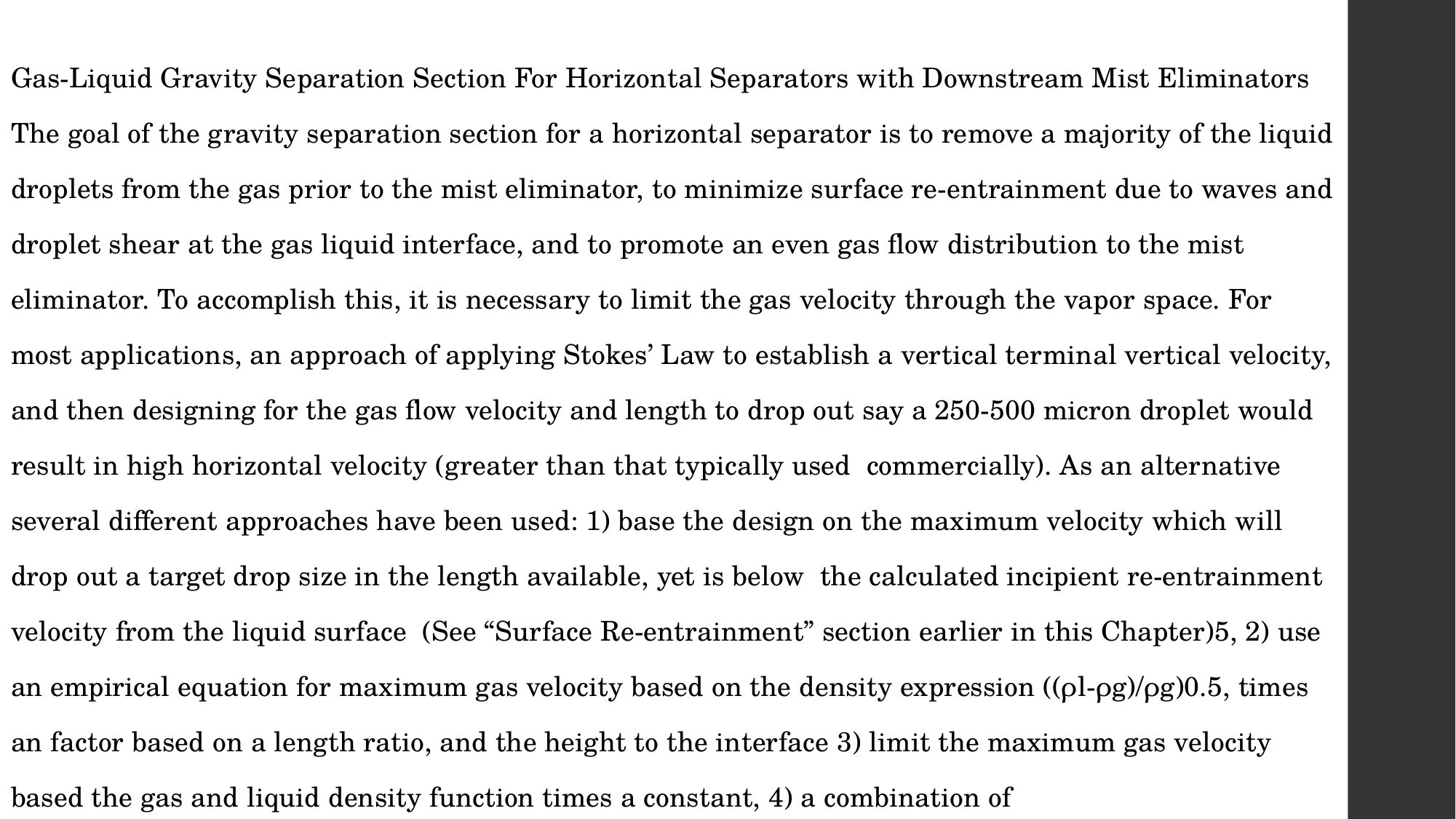

Gas-Liquid Gravity Separation Section For Horizontal Separators with Downstream Mist Eliminators
The goal of the gravity separation section for a horizontal separator is to remove a majority of the liquid
droplets from the gas prior to the mist eliminator, to minimize surface re-entrainment due to waves and
droplet shear at the gas liquid interface, and to promote an even gas flow distribution to the mist
eliminator. To accomplish this, it is necessary to limit the gas velocity through the vapor space. For
most applications, an approach of applying Stokes’ Law to establish a vertical terminal vertical velocity,
and then designing for the gas flow velocity and length to drop out say a 250-500 micron droplet would
result in high horizontal velocity (greater than that typically used  commercially). As an alternative
several different approaches have been used: 1) base the design on the maximum velocity which will
drop out a target drop size in the length available, yet is below  the calculated incipient re-entrainment
velocity from the liquid surface  (See “Surface Re-entrainment” section earlier in this Chapter)5, 2) use
an empirical equation for maximum gas velocity based on the density expression ((ρl-ρg)/ρg)0.5, times
an factor based on a length ratio, and the height to the interface 3) limit the maximum gas velocity
based the gas and liquid density function times a constant, 4) a combination of